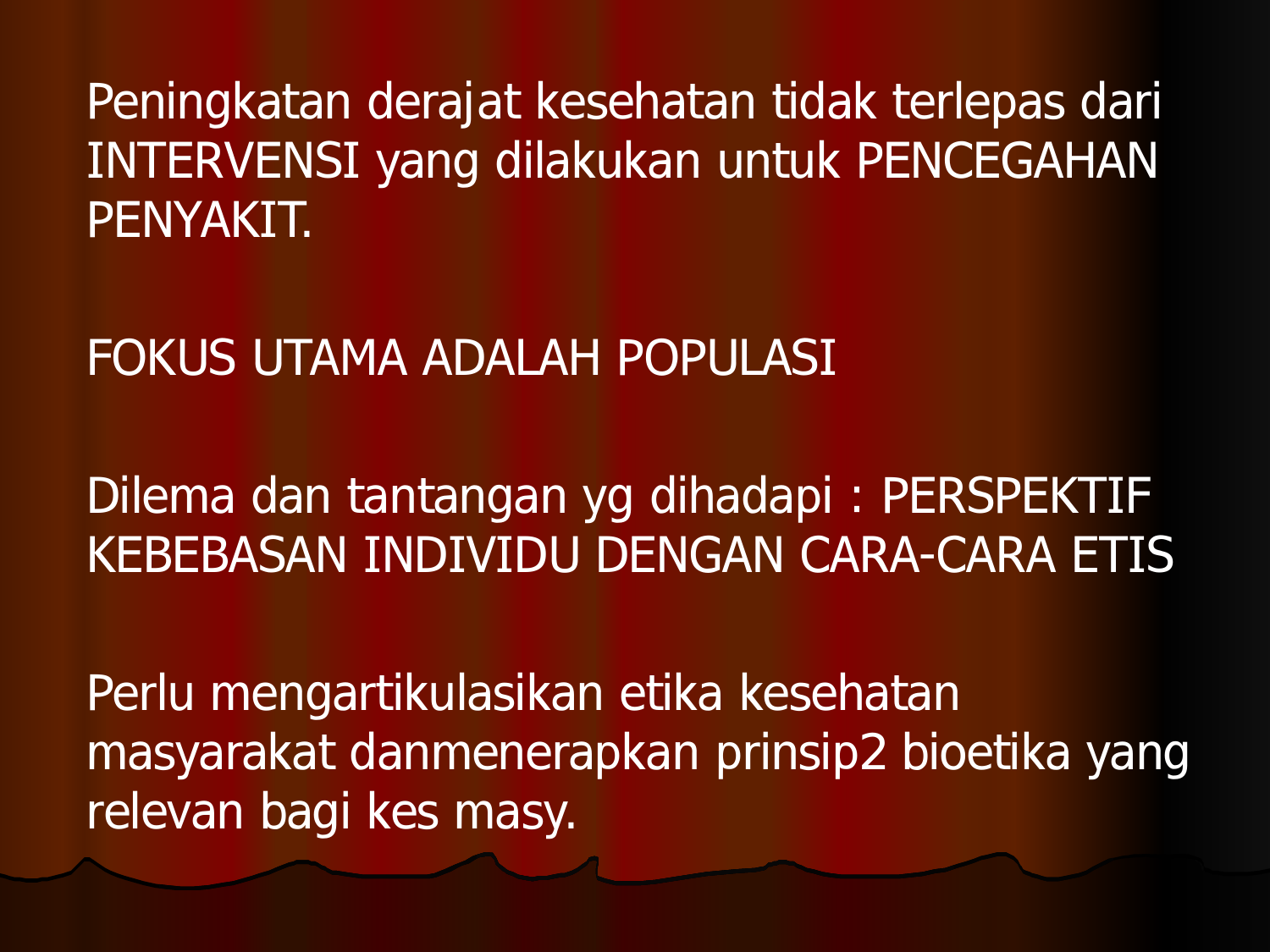

Peningkatan derajat kesehatan tidak terlepas dari INTERVENSI yang dilakukan untuk PENCEGAHAN PENYAKIT.

FOKUS UTAMA ADALAH POPULASI

Dilema dan tantangan yg dihadapi : PERSPEKTIF KEBEBASAN INDIVIDU DENGAN CARA-CARA ETIS

Perlu mengartikulasikan etika kesehatan masyarakat danmenerapkan prinsip2 bioetika yang relevan bagi kes masy.